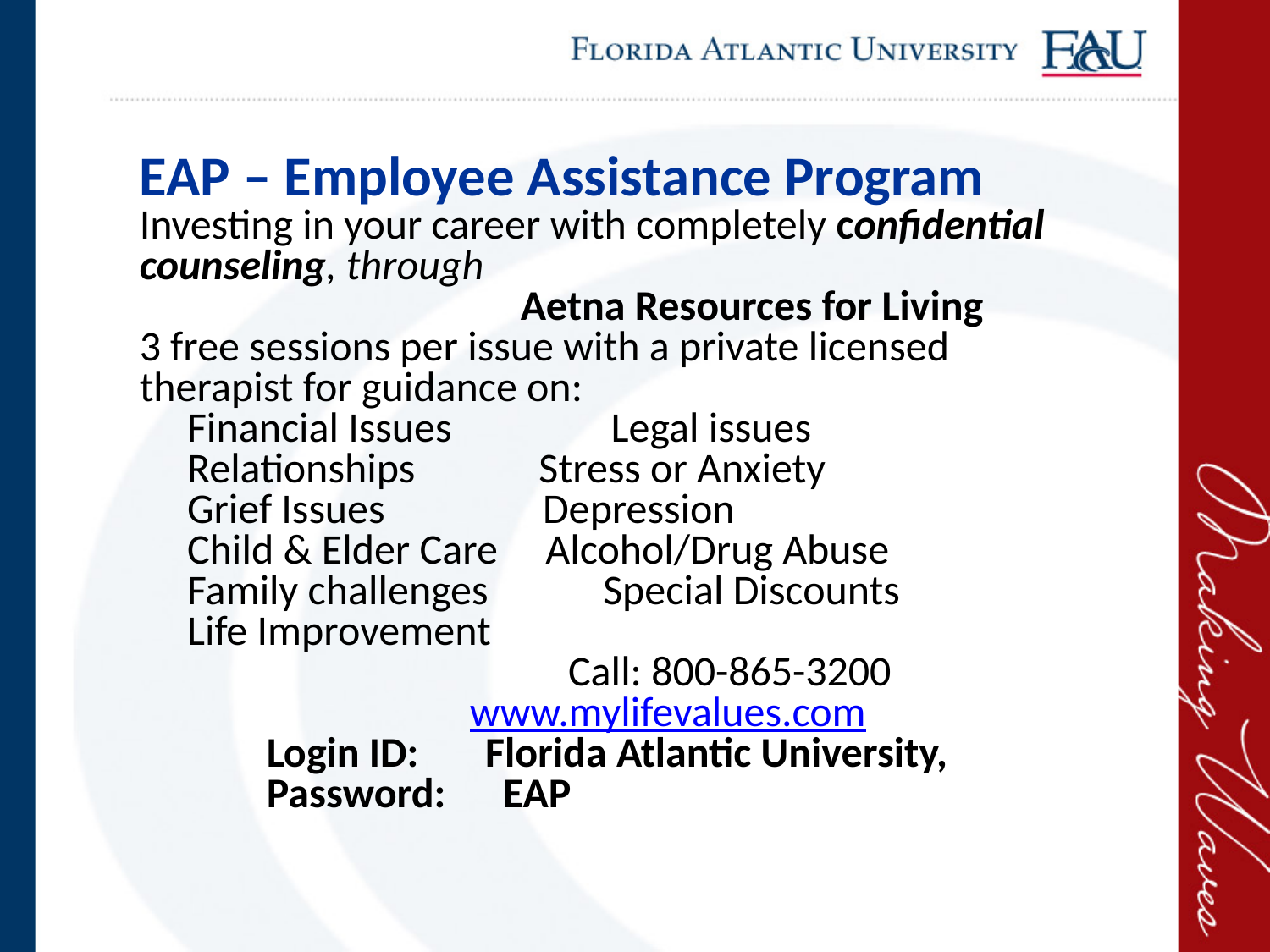

EAP – Employee Assistance Program
Investing in your career with completely confidential counseling, through
			Aetna Resources for Living
3 free sessions per issue with a private licensed     therapist for guidance on:
     Financial Issues  	  Legal issues
     Relationships             Stress or Anxiety
     Grief Issues 	         Depression
     Child & Elder Care     Alcohol/Drug Abuse
     Family challenges 	  Special Discounts
     Life Improvement
			     Call: 800-865-3200
		        www.mylifevalues.com
	Login ID:       Florida Atlantic University,
	Password:      EAP